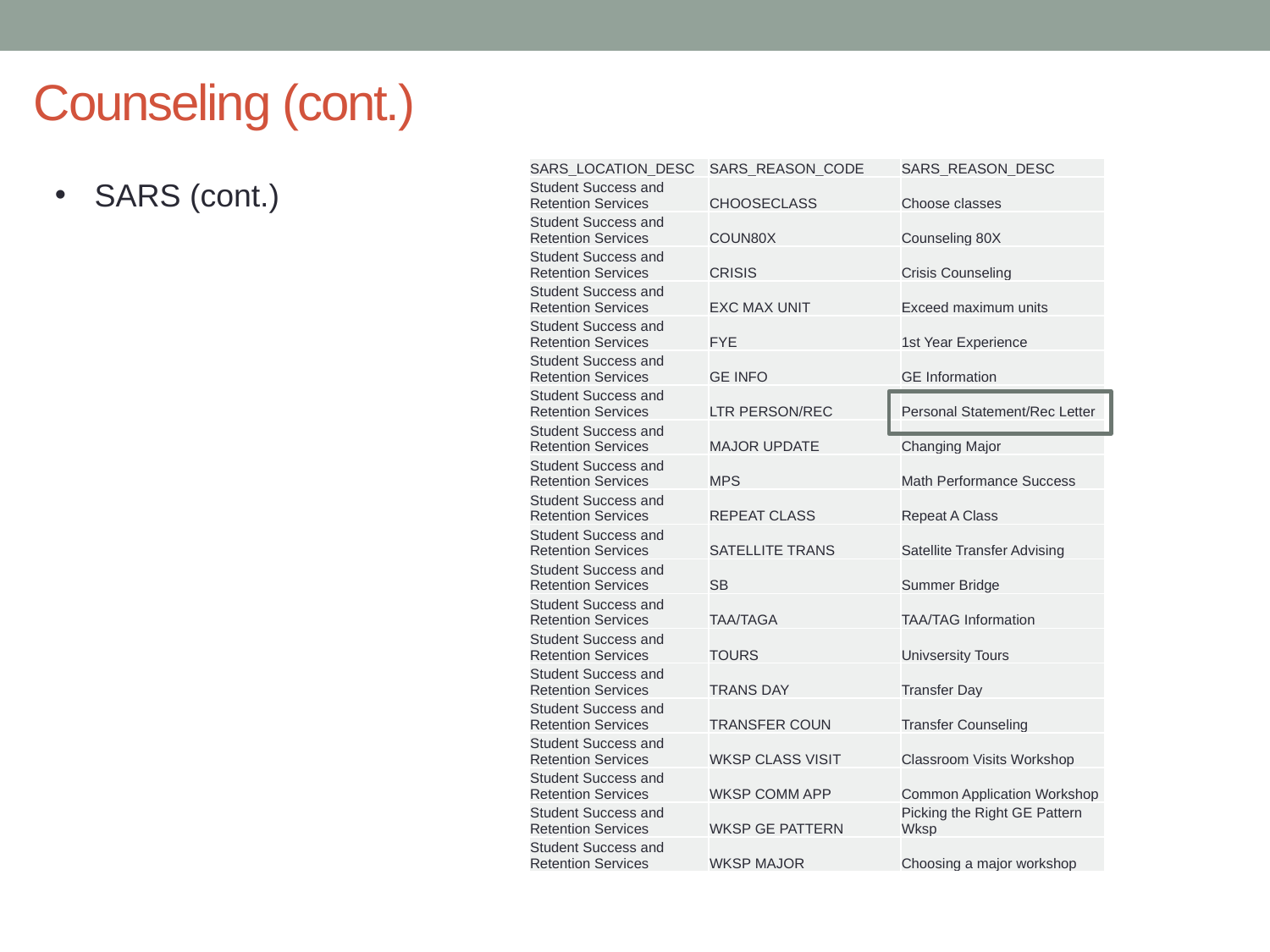

# Counseling (cont.)
| SARS\_LOCATION\_DESC | SARS\_REASON\_CODE | SARS\_REASON\_DESC |
| --- | --- | --- |
| Student Success and Retention Services | CHOOSECLASS | Choose classes |
| Student Success and Retention Services | COUN80X | Counseling 80X |
| Student Success and Retention Services | CRISIS | Crisis Counseling |
| Student Success and Retention Services | EXC MAX UNIT | Exceed maximum units |
| Student Success and Retention Services | FYE | 1st Year Experience |
| Student Success and Retention Services | GE INFO | GE Information |
| Student Success and Retention Services | LTR PERSON/REC | Personal Statement/Rec Letter |
| Student Success and Retention Services | MAJOR UPDATE | Changing Major |
| Student Success and Retention Services | MPS | Math Performance Success |
| Student Success and Retention Services | REPEAT CLASS | Repeat A Class |
| Student Success and Retention Services | SATELLITE TRANS | Satellite Transfer Advising |
| Student Success and Retention Services | SB | Summer Bridge |
| Student Success and Retention Services | TAA/TAGA | TAA/TAG Information |
| Student Success and Retention Services | TOURS | Univsersity Tours |
| Student Success and Retention Services | TRANS DAY | Transfer Day |
| Student Success and Retention Services | TRANSFER COUN | Transfer Counseling |
| Student Success and Retention Services | WKSP CLASS VISIT | Classroom Visits Workshop |
| Student Success and Retention Services | WKSP COMM APP | Common Application Workshop |
| Student Success and Retention Services | WKSP GE PATTERN | Picking the Right GE Pattern Wksp |
| Student Success and Retention Services | WKSP MAJOR | Choosing a major workshop |
SARS (cont.)